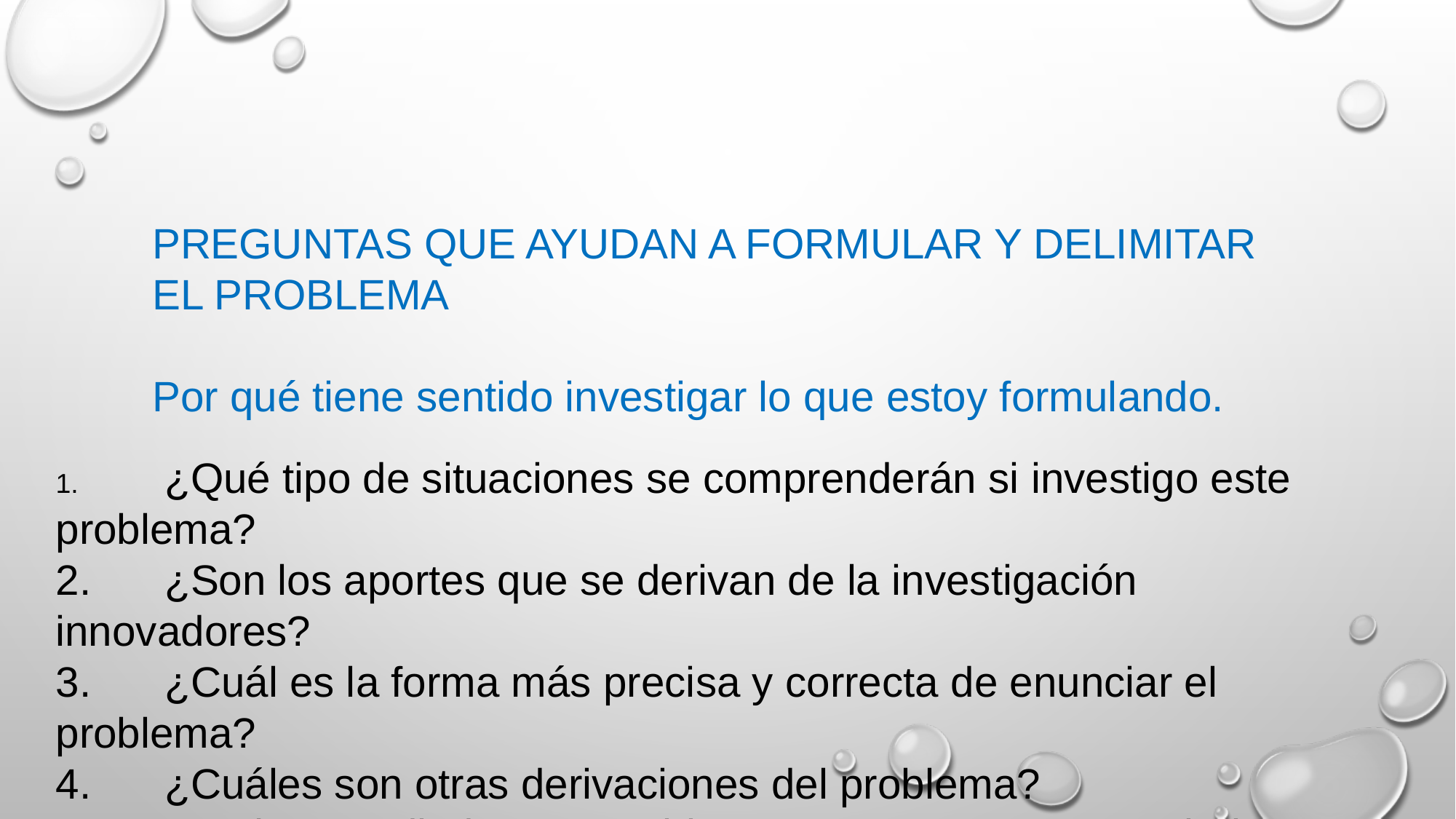

PREGUNTAS QUE AYUDAN A FORMULAR Y DELIMITAR EL PROBLEMA

Por qué tiene sentido investigar lo que estoy formulando.
1.	¿Qué tipo de situaciones se comprenderán si investigo este problema?
2.	¿Son los aportes que se derivan de la investigación  innovadores?
3.	¿Cuál es la forma más precisa y correcta de enunciar el problema?
4.	¿Cuáles son otras derivaciones del problema?
5.	¿Se ha estudiado este problema en otros contextos o bajo otras condiciones?